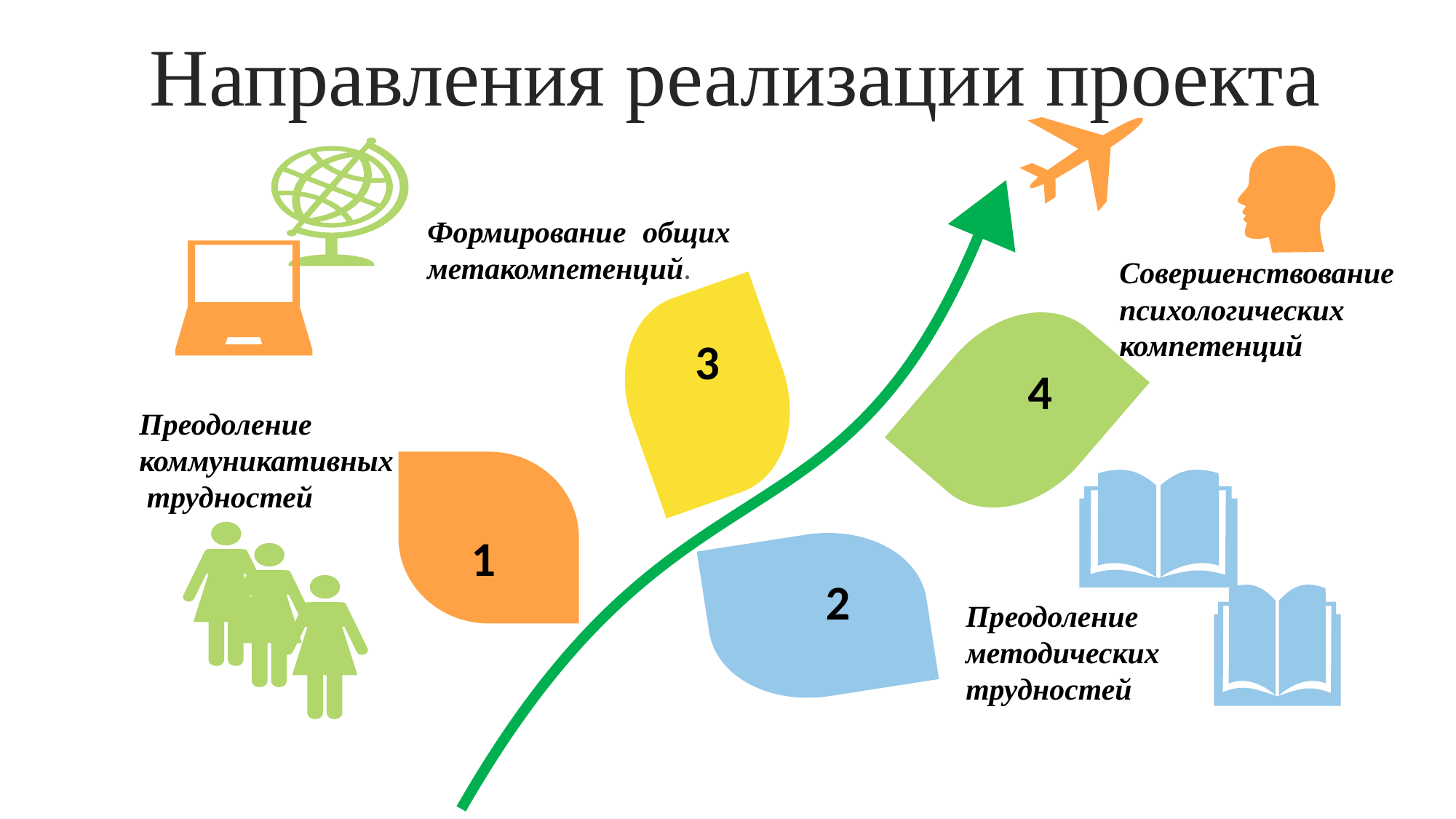

Направления реализации проекта

Формирование общих метакомпетенций.

Совершенствование психологических компетенций

3

4
Преодоление
коммуникативных
 трудностей
3

1

1

2

Преодоление методических трудностей